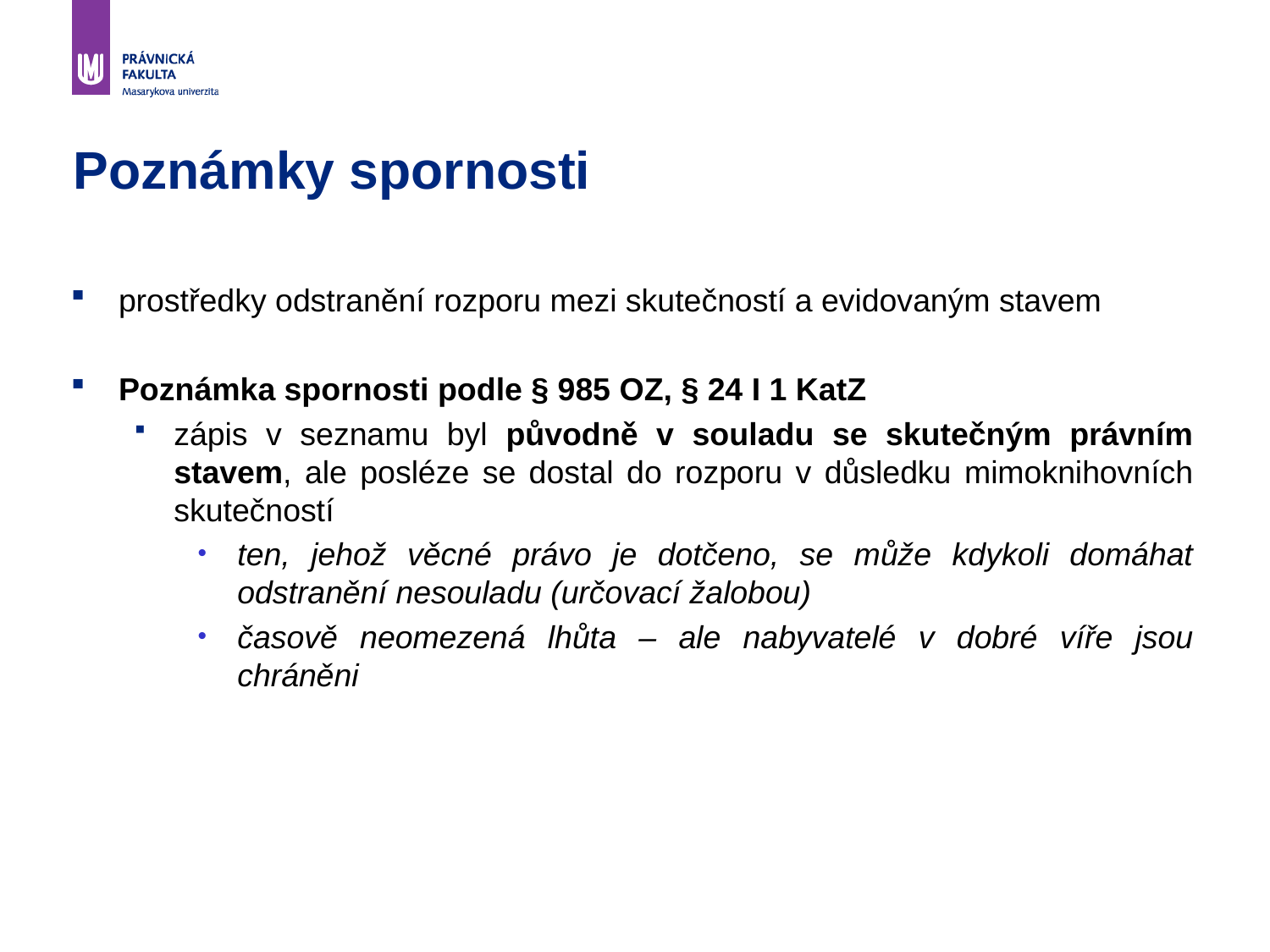

# Poznámky spornosti
prostředky odstranění rozporu mezi skutečností a evidovaným stavem

Poznámka spornosti podle § 985 OZ, § 24 I 1 KatZ
zápis v seznamu byl původně v souladu se skutečným právním stavem, ale posléze se dostal do rozporu v důsledku mimoknihovních skutečností
ten, jehož věcné právo je dotčeno, se může kdykoli domáhat odstranění nesouladu (určovací žalobou)
časově neomezená lhůta – ale nabyvatelé v dobré víře jsou chráněni
40